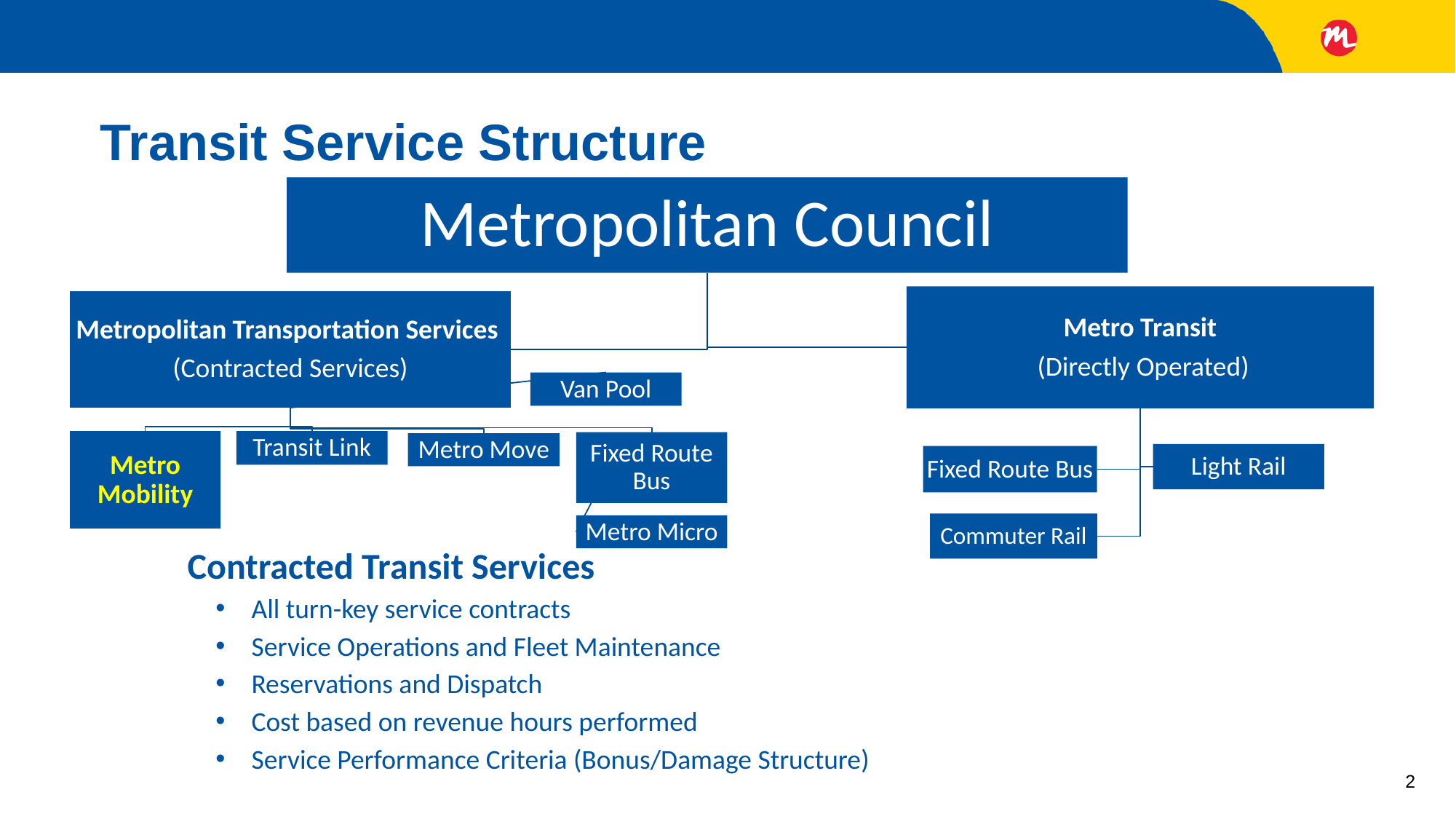

# Transit Service Structure
Metropolitan Council
Metropolitan Transportation Services
(Contracted Services)
Metro Mobility
Transit Link
Metro Move
Van Pool
Fixed Route Bus
Metro Micro
Metro Transit
 (Directly Operated)
Commuter Rail
Fixed Route Bus
Light Rail
   Contracted Transit Services
All turn-key service contracts
Service Operations and Fleet Maintenance
Reservations and Dispatch
Cost based on revenue hours performed
Service Performance Criteria (Bonus/Damage Structure)
2